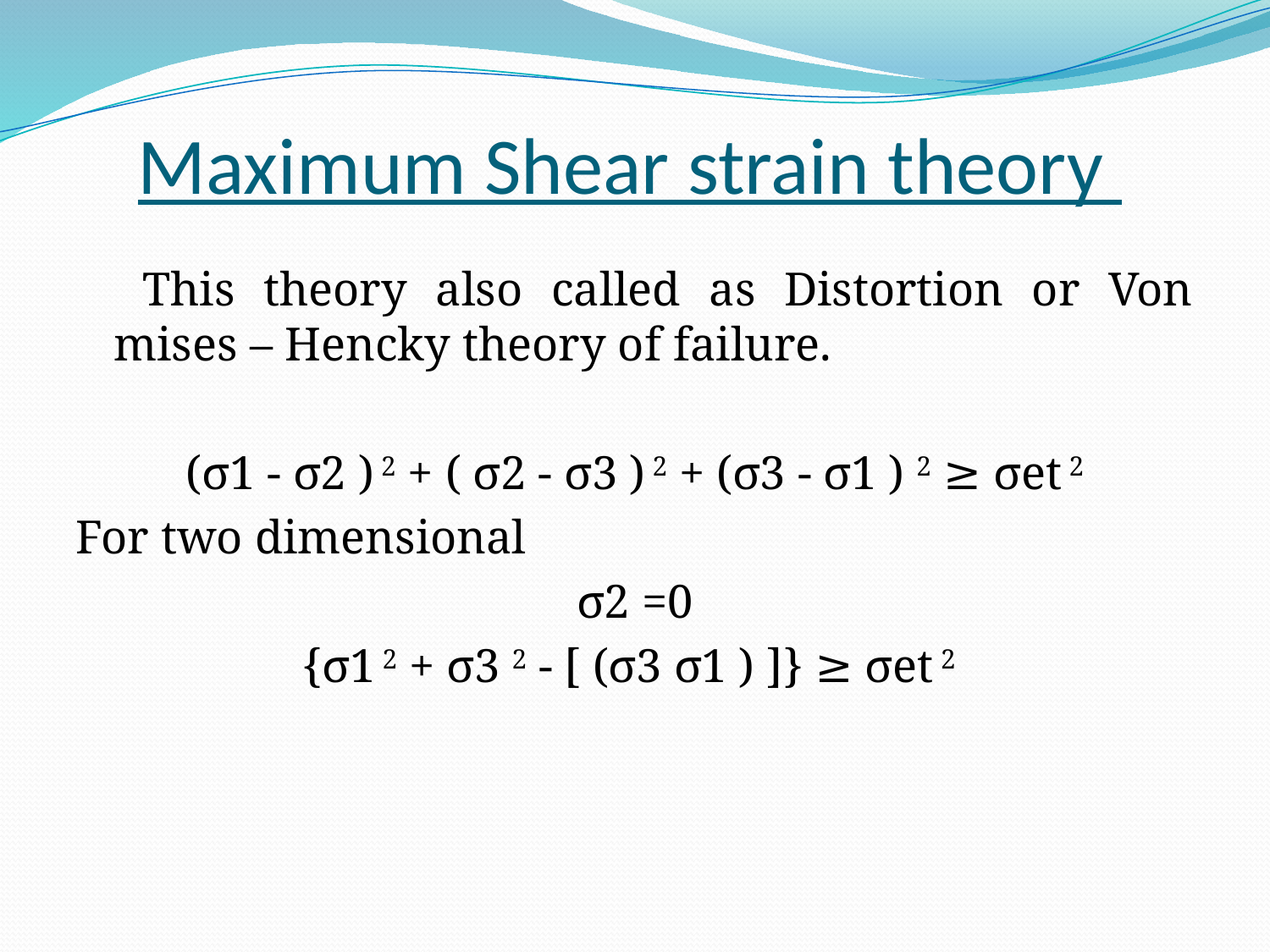

Maximum Shear strain theory
	 This theory also called as Distortion or Von mises – Hencky theory of failure.

 (σ1 - σ2 ) 2 + ( σ2 - σ3 ) 2 + (σ3 - σ1 ) 2 ≥ σet 2
For two dimensional
 σ2 =0
{σ1 2 + σ3 2 - [ (σ3 σ1 ) ]} ≥ σet 2